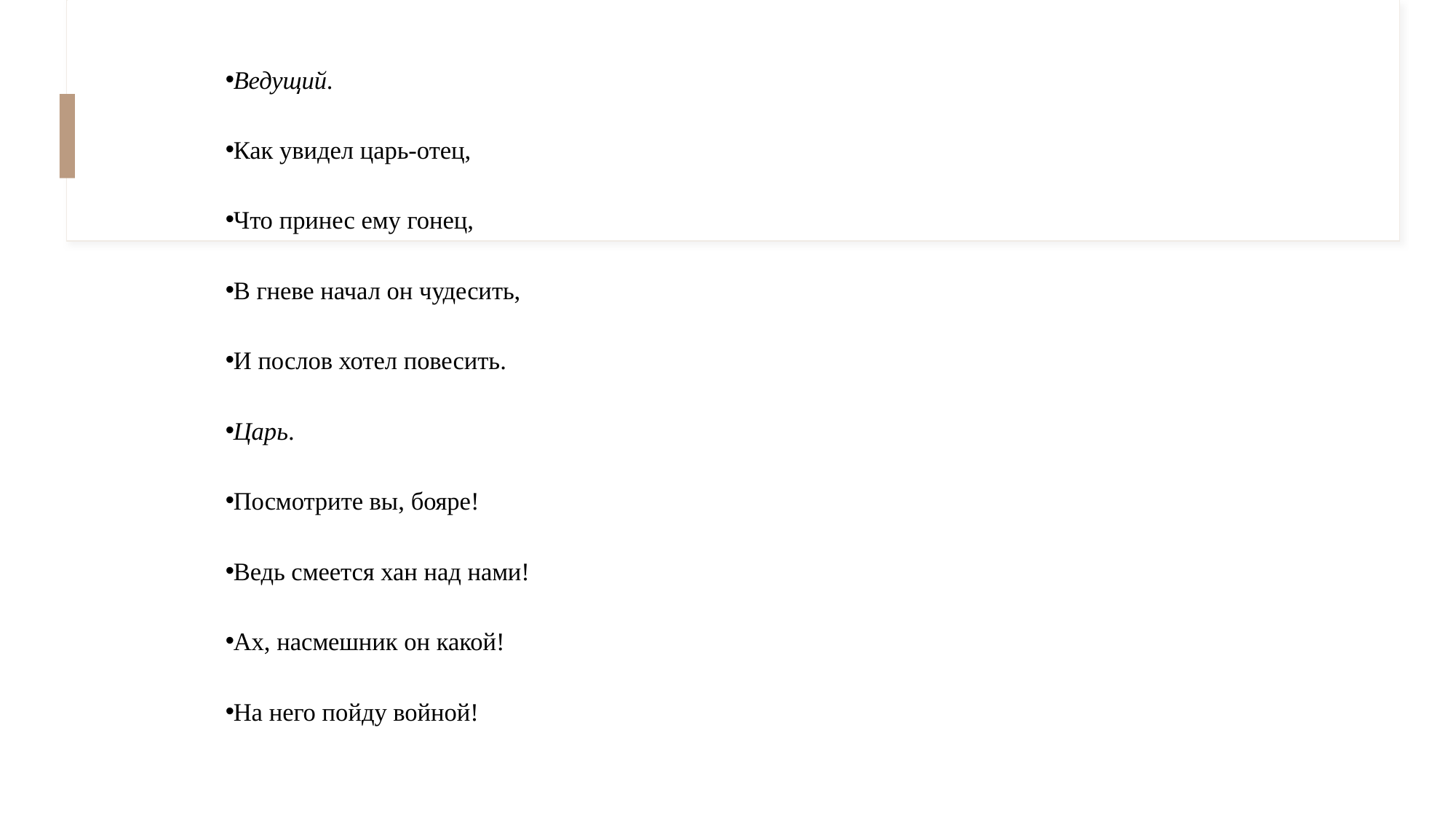

Ведущий.
Как увидел царь-отец,
Что принес ему гонец,
В гневе начал он чудесить,
И послов хотел повесить.
Царь.
Посмотрите вы, бояре!
Ведь смеется хан над нами!
Ах, насмешник он какой!
На него пойду войной!